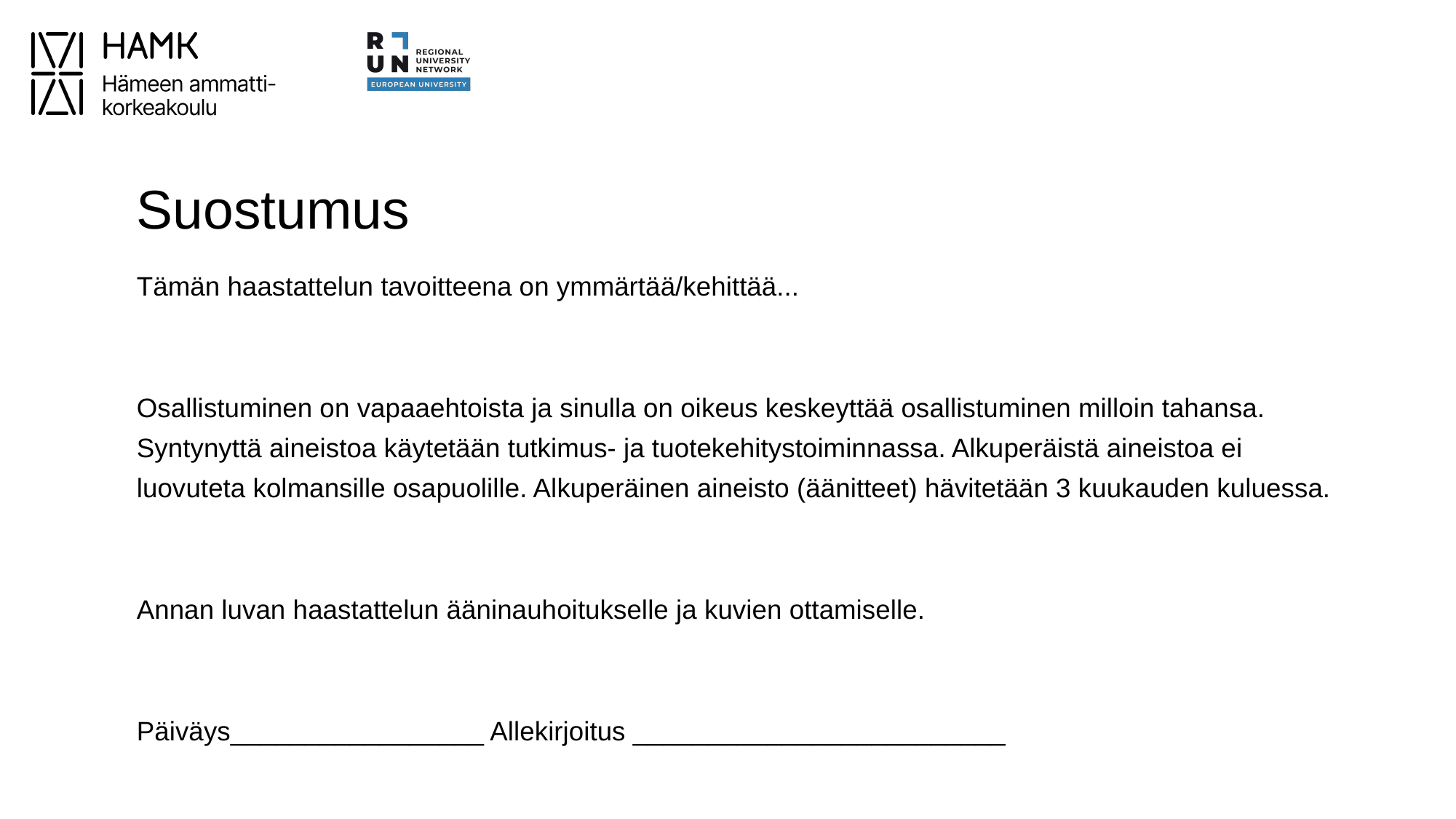

# Suostumus
Tämän haastattelun tavoitteena on ymmärtää/kehittää...

Osallistuminen on vapaaehtoista ja sinulla on oikeus keskeyttää osallistuminen milloin tahansa. Syntynyttä aineistoa käytetään tutkimus- ja tuotekehitystoiminnassa. Alkuperäistä aineistoa ei luovuteta kolmansille osapuolille. Alkuperäinen aineisto (äänitteet) hävitetään 3 kuukauden kuluessa.

Annan luvan haastattelun ääninauhoitukselle ja kuvien ottamiselle.

Päiväys_________________ Allekirjoitus _________________________